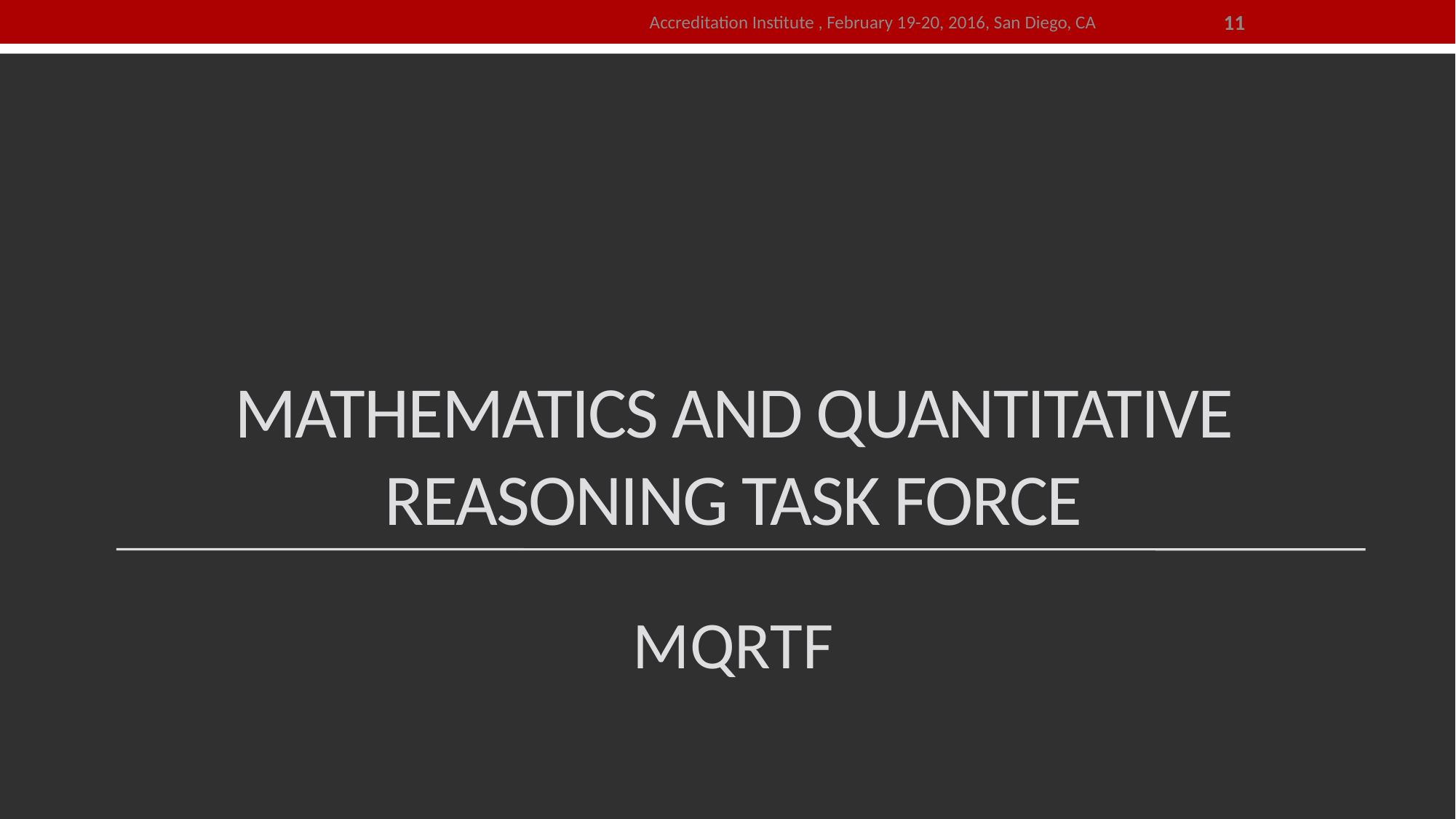

Accreditation Institute , February 19-20, 2016, San Diego, CA
11
# Mathematics and Quantitative Reasoning Task force
MQRTF